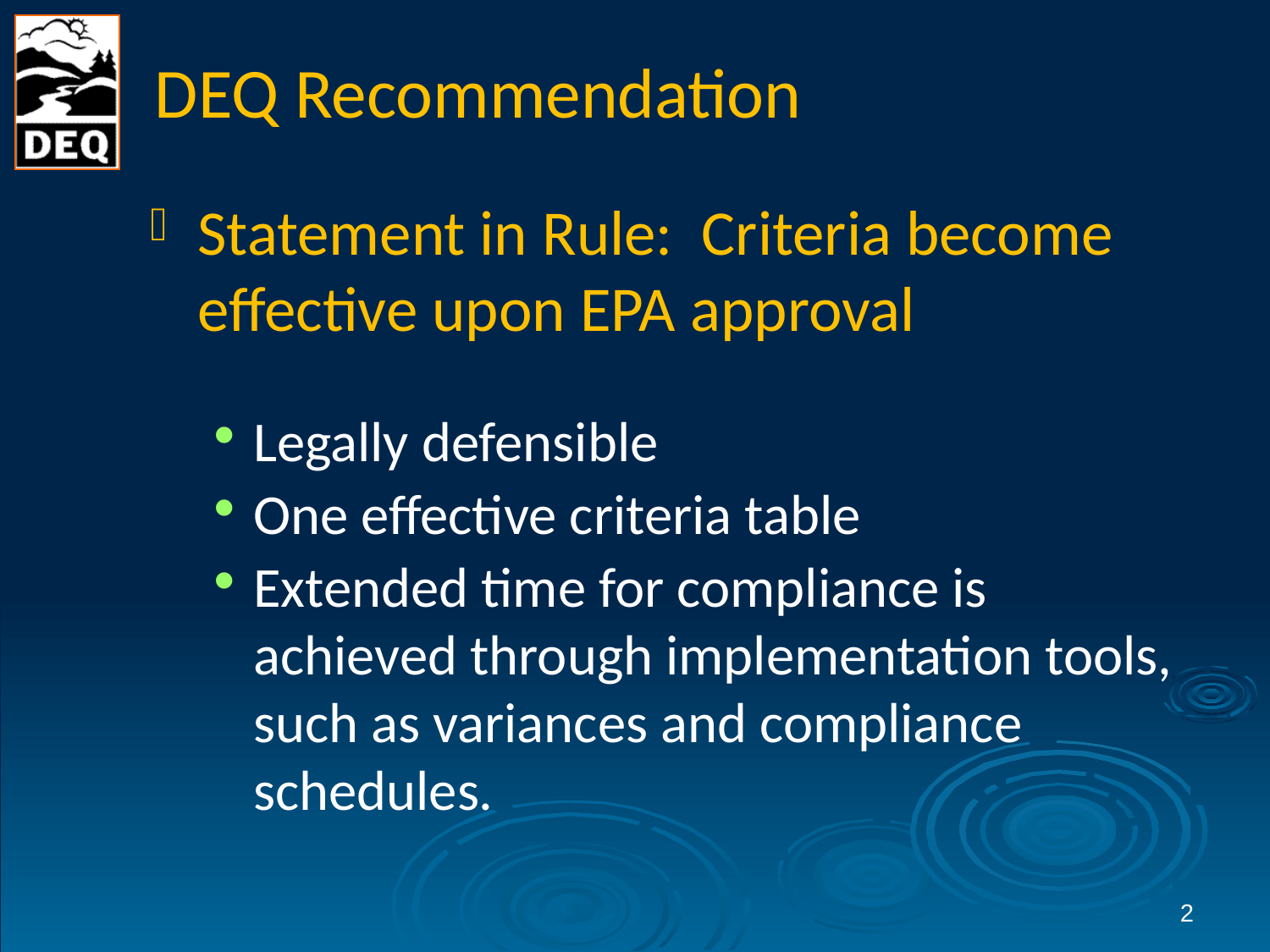

# DEQ Recommendation
Statement in Rule:  Criteria become effective upon EPA approval

Legally defensible
One effective criteria table
Extended time for compliance is achieved through implementation tools, such as variances and compliance schedules.

2